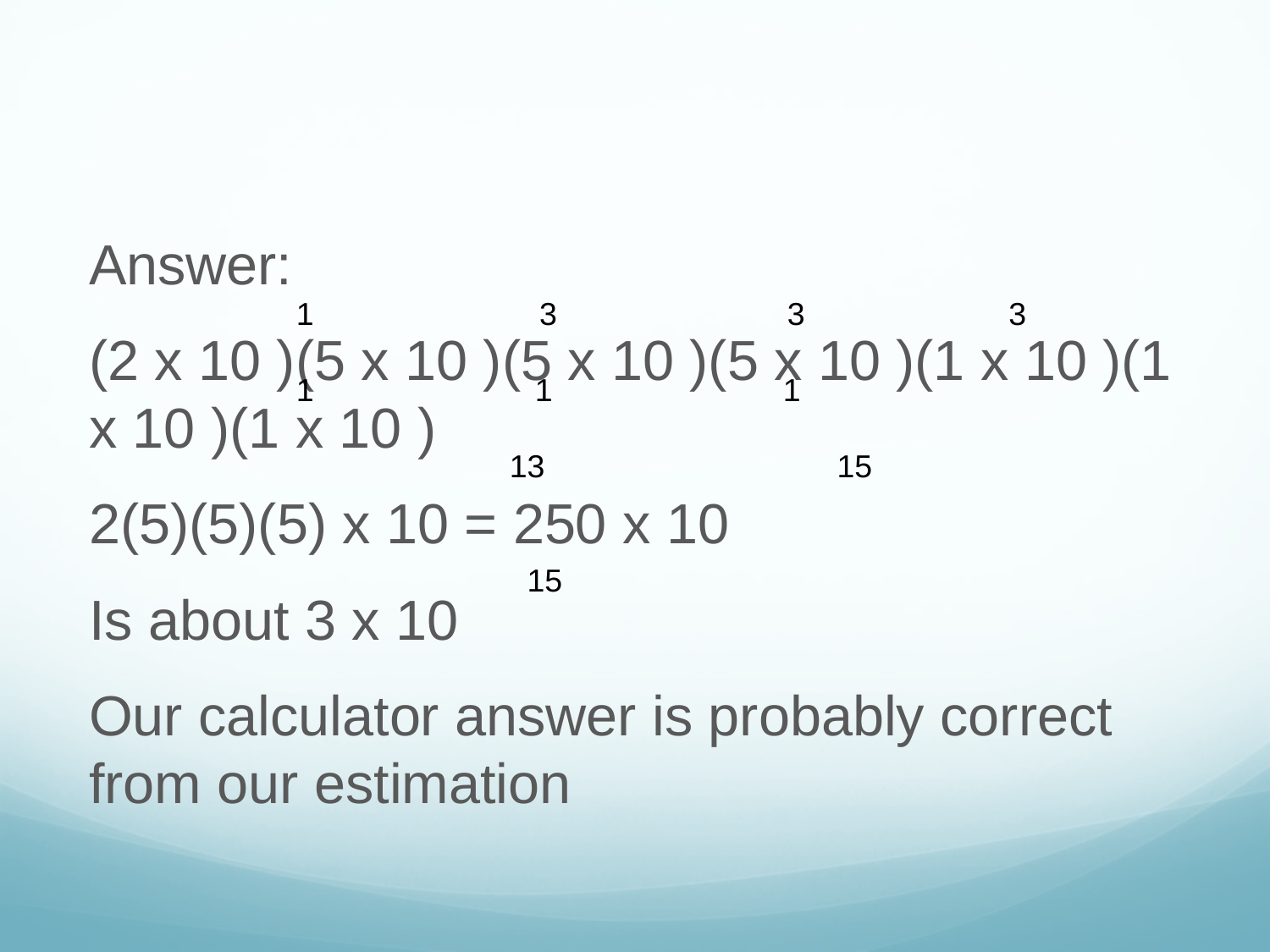

Answer:
(2 x 10 )(5 x 10 )(5 x 10 )(5 x 10 )(1 x 10 )(1 x 10 )(1 x 10 )
2(5)(5)(5) x 10 = 250 x 10
Is about 3 x 10
Our calculator answer is probably correct from our estimation
                      3                          3                       3

1                         1                          1

                        13                                 15

                          15